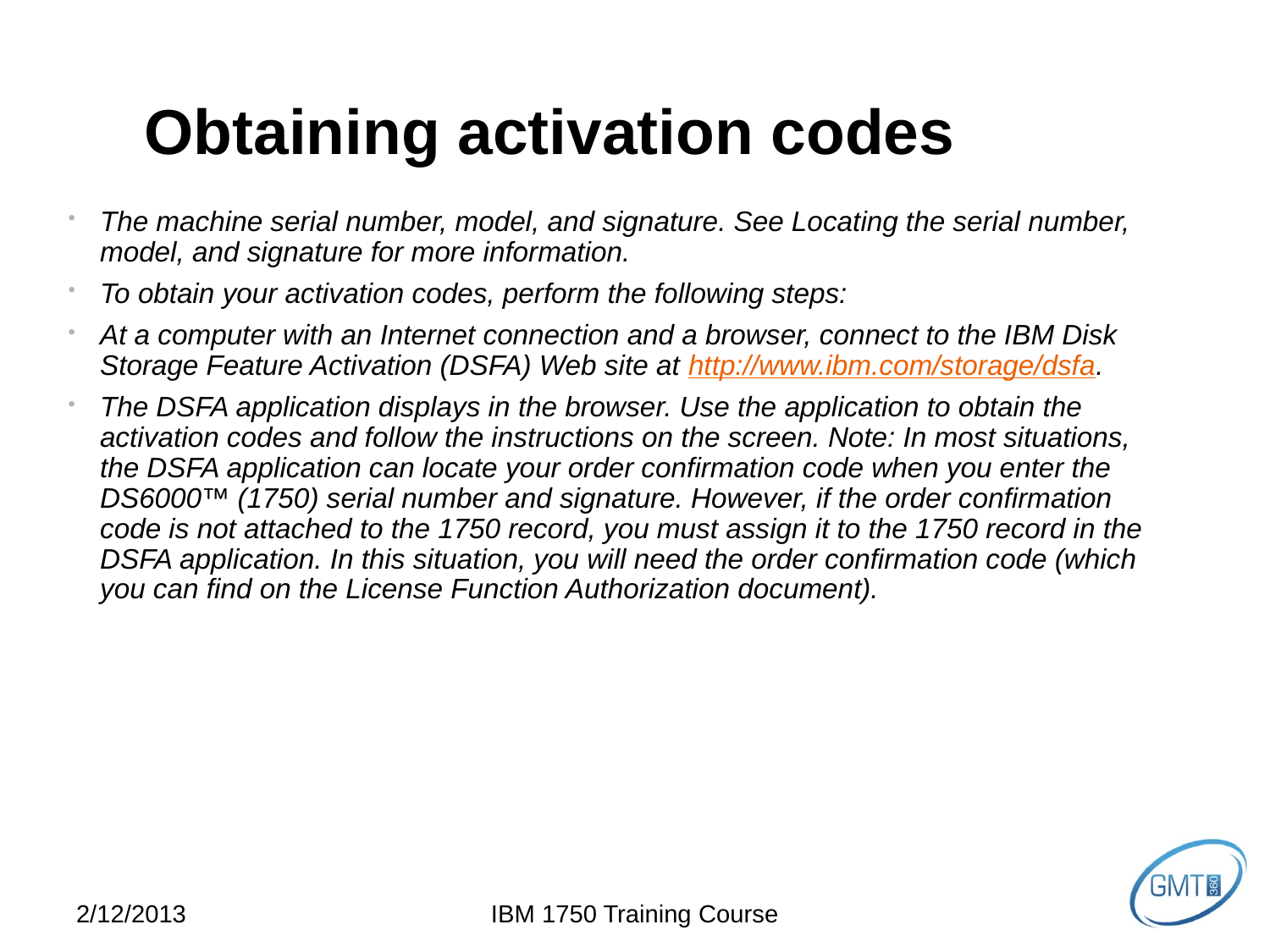

# Obtaining activation codes
The machine serial number, model, and signature. See Locating the serial number, model, and signature for more information.
To obtain your activation codes, perform the following steps:
At a computer with an Internet connection and a browser, connect to the IBM Disk Storage Feature Activation (DSFA) Web site at http://www.ibm.com/storage/dsfa.
The DSFA application displays in the browser. Use the application to obtain the activation codes and follow the instructions on the screen. Note: In most situations, the DSFA application can locate your order confirmation code when you enter the DS6000™ (1750) serial number and signature. However, if the order confirmation code is not attached to the 1750 record, you must assign it to the 1750 record in the DSFA application. In this situation, you will need the order confirmation code (which you can find on the License Function Authorization document).

2/12/2013
IBM 1750 Training Course